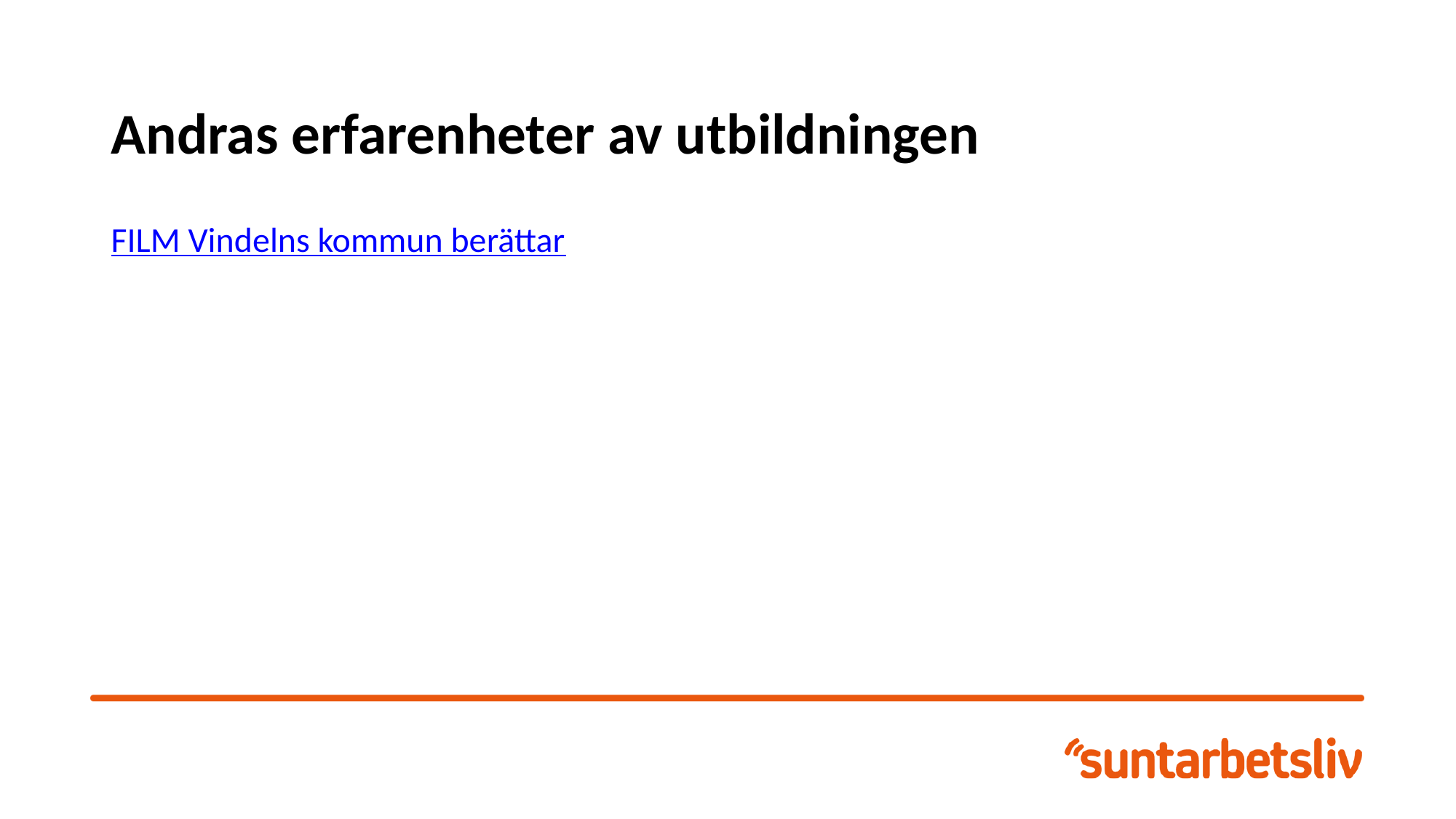

# Andras erfarenheter av utbildningen
FILM Vindelns kommun berättar